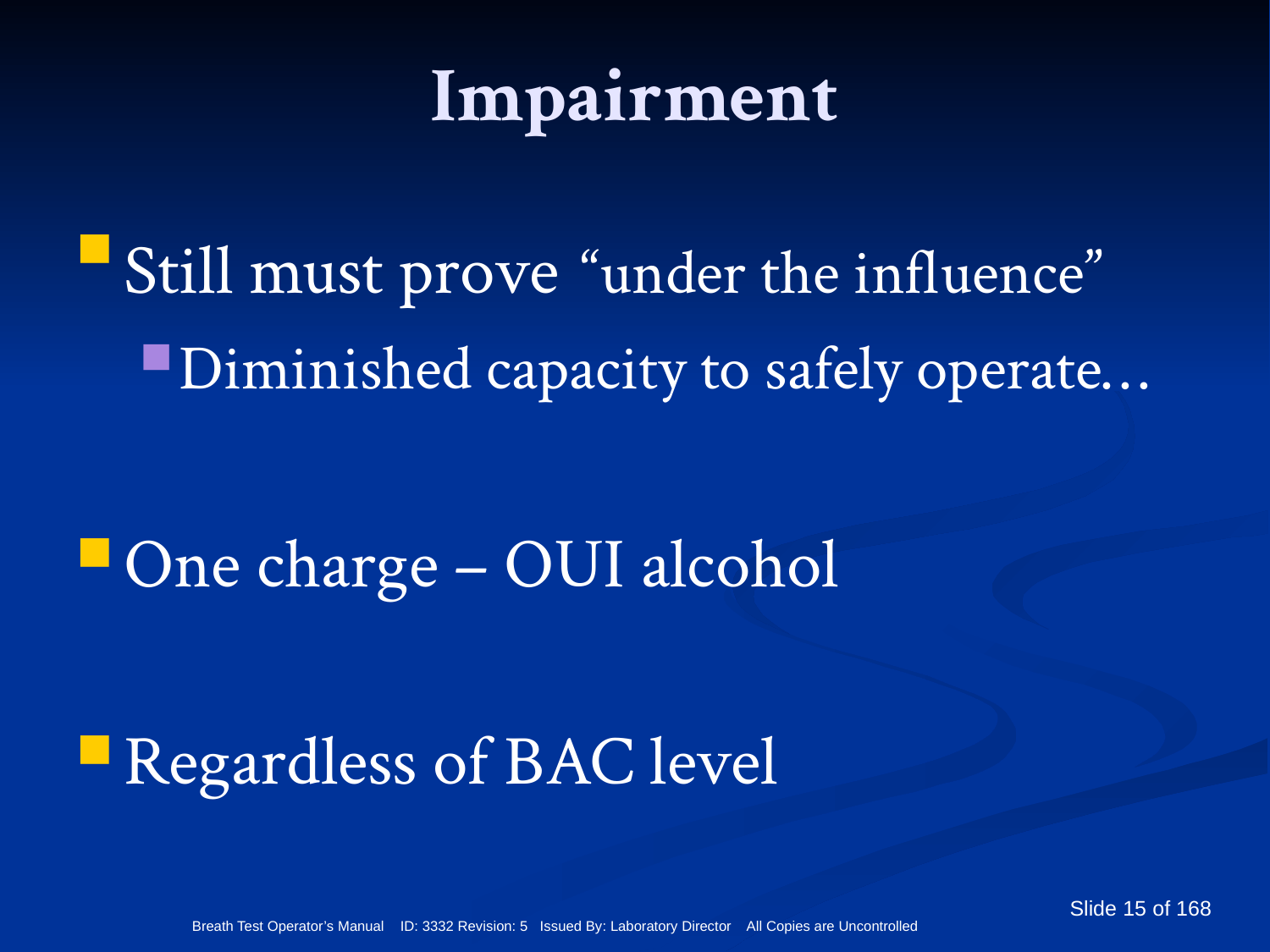

# Impairment
Still must prove “under the influence”
Diminished capacity to safely operate…

One charge – OUI alcohol

Regardless of BAC level
Breath Test Operator’s Manual    ID: 3332 Revision: 5   Issued By: Laboratory Director    All Copies are Uncontrolled